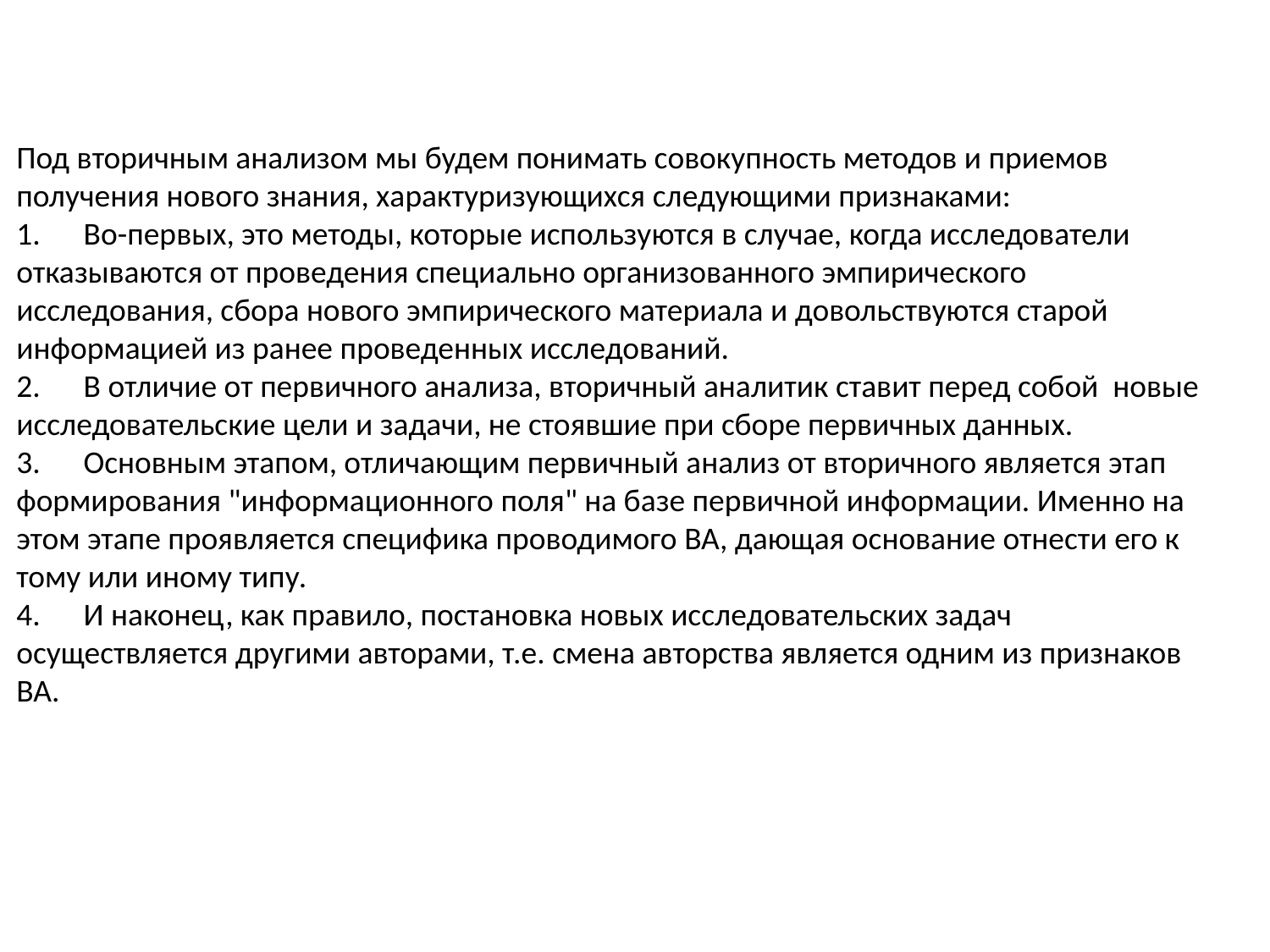

Под вторичным анализом мы будем понимать совокупность методов и приемов получения нового знания, характуризующихся следующими признаками:
1.      Во-первых, это методы, которые используются в случае, когда исследователи отказываются от проведения специально организованного эмпирического исследования, сбора нового эмпирического материала и довольствуются старой информацией из ранее проведенных исследований.
2.      В отличие от первичного анализа, вторичный аналитик ставит перед собой  новые исследовательские цели и задачи, не стоявшие при сборе первичных данных.
3.      Основным этапом, отличающим первичный анализ от вторичного является этап формирования "информационного поля" на базе первичной информации. Именно на этом этапе проявляется специфика проводимого ВА, дающая основание отнести его к тому или иному типу.
4.      И наконец, как правило, постановка новых исследовательских задач осуществляется другими авторами, т.е. смена авторства является одним из признаков ВА.